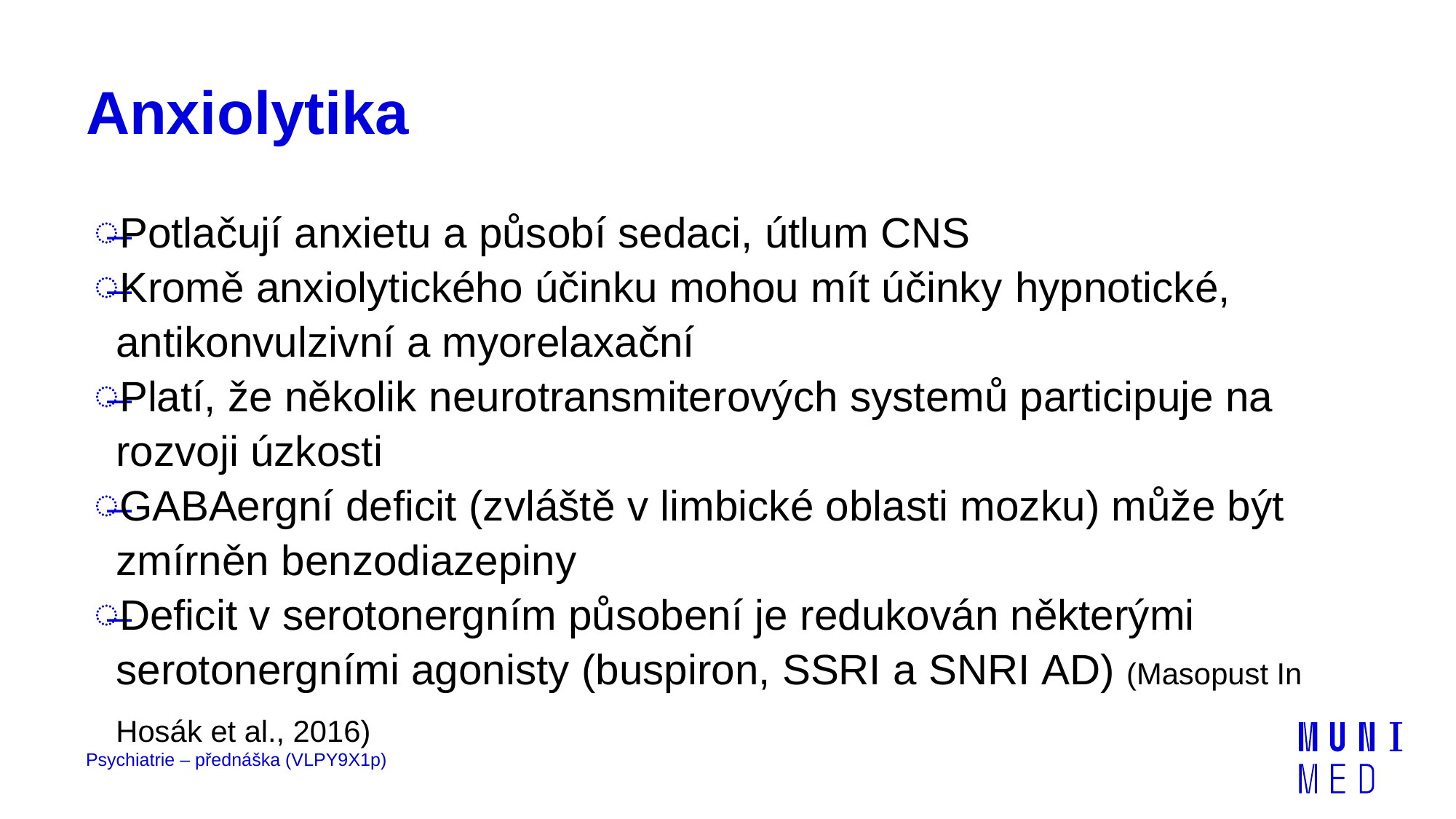

# Anxiolytika
Potlačují anxietu a působí sedaci, útlum CNS
Kromě anxiolytického účinku mohou mít účinky hypnotické, antikonvulzivní a myorelaxační
Platí, že několik neurotransmiterových systemů participuje na rozvoji úzkosti
GABAergní deficit (zvláště v limbické oblasti mozku) může být zmírněn benzodiazepiny
Deficit v serotonergním působení je redukován některými serotonergními agonisty (buspiron, SSRI a SNRI AD) (Masopust In Hosák et al., 2016)
Psychiatrie – přednáška (VLPY9X1p)